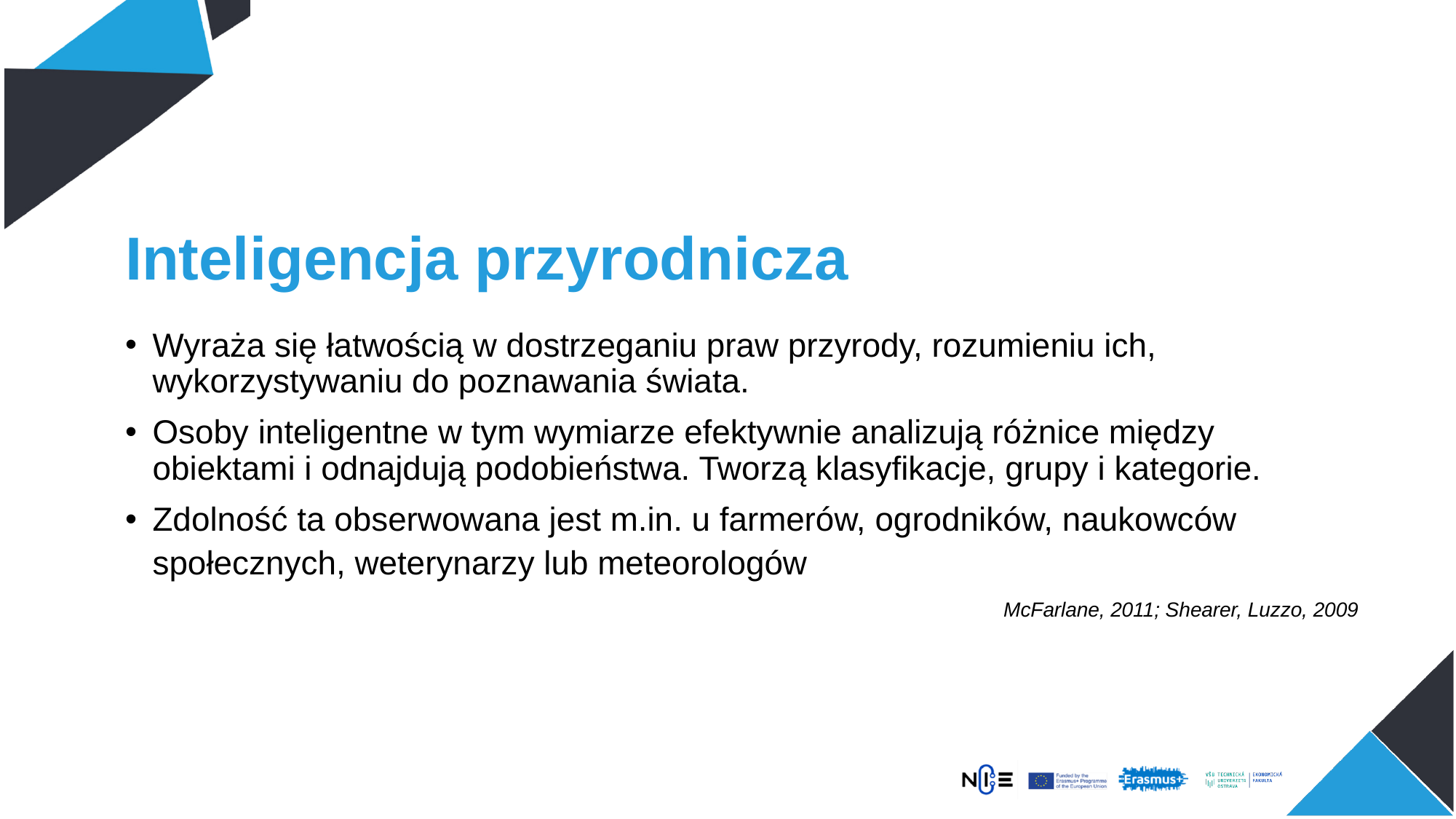

# Inteligencja przyrodnicza
Wyraża się łatwością w dostrzeganiu praw przyrody, rozumieniu ich, wykorzystywaniu do poznawania świata.
Osoby inteligentne w tym wymiarze efektywnie analizują różnice między obiektami i odnajdują podobieństwa. Tworzą klasyfikacje, grupy i kategorie.
Zdolność ta obserwowana jest m.in. u farmerów, ogrodników, naukowców społecznych, weterynarzy lub meteorologów
McFarlane, 2011; Shearer, Luzzo, 2009